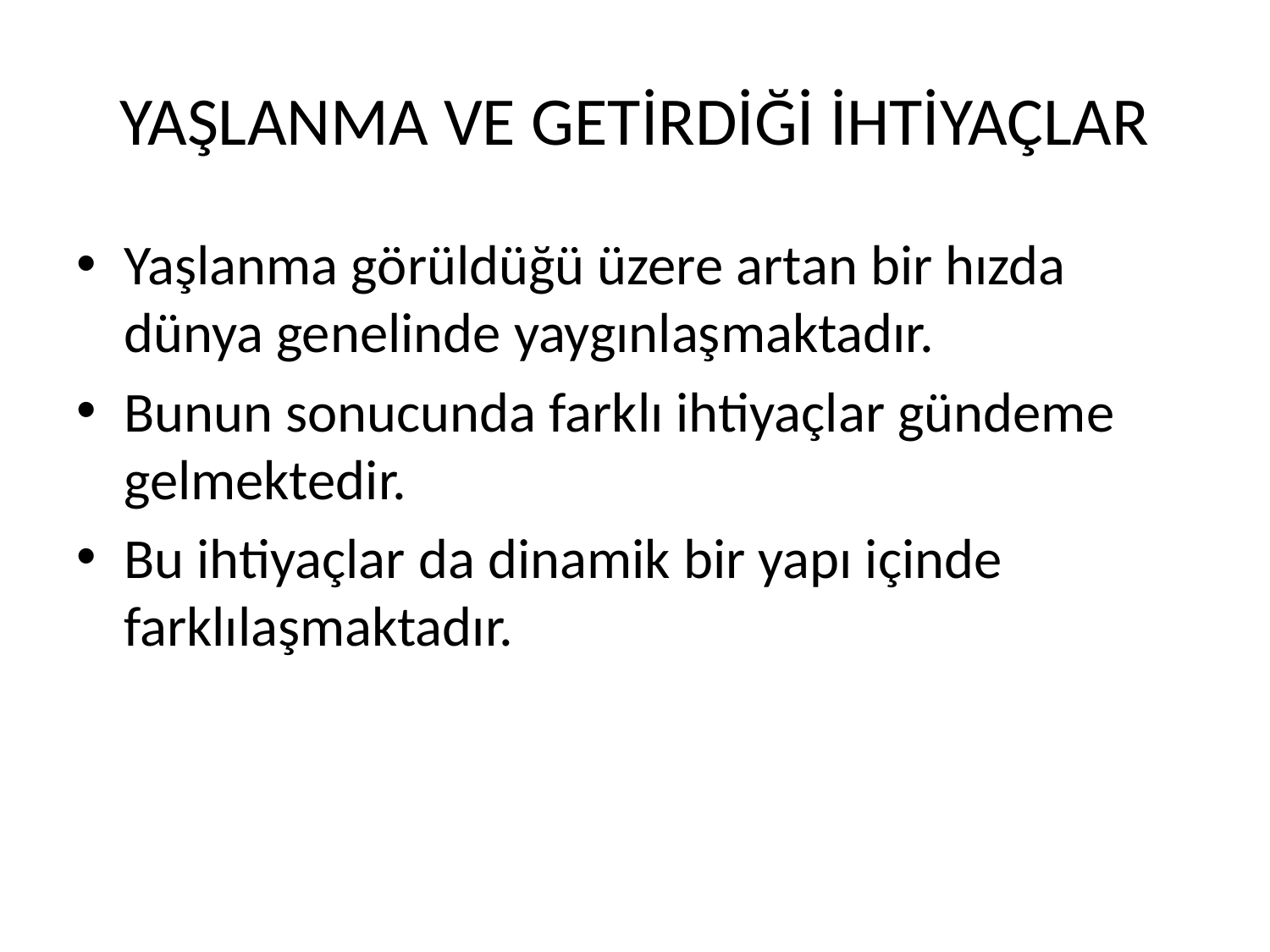

# YAŞLANMA VE GETİRDİĞİ İHTİYAÇLAR
Yaşlanma görüldüğü üzere artan bir hızda dünya genelinde yaygınlaşmaktadır.
Bunun sonucunda farklı ihtiyaçlar gündeme gelmektedir.
Bu ihtiyaçlar da dinamik bir yapı içinde farklılaşmaktadır.